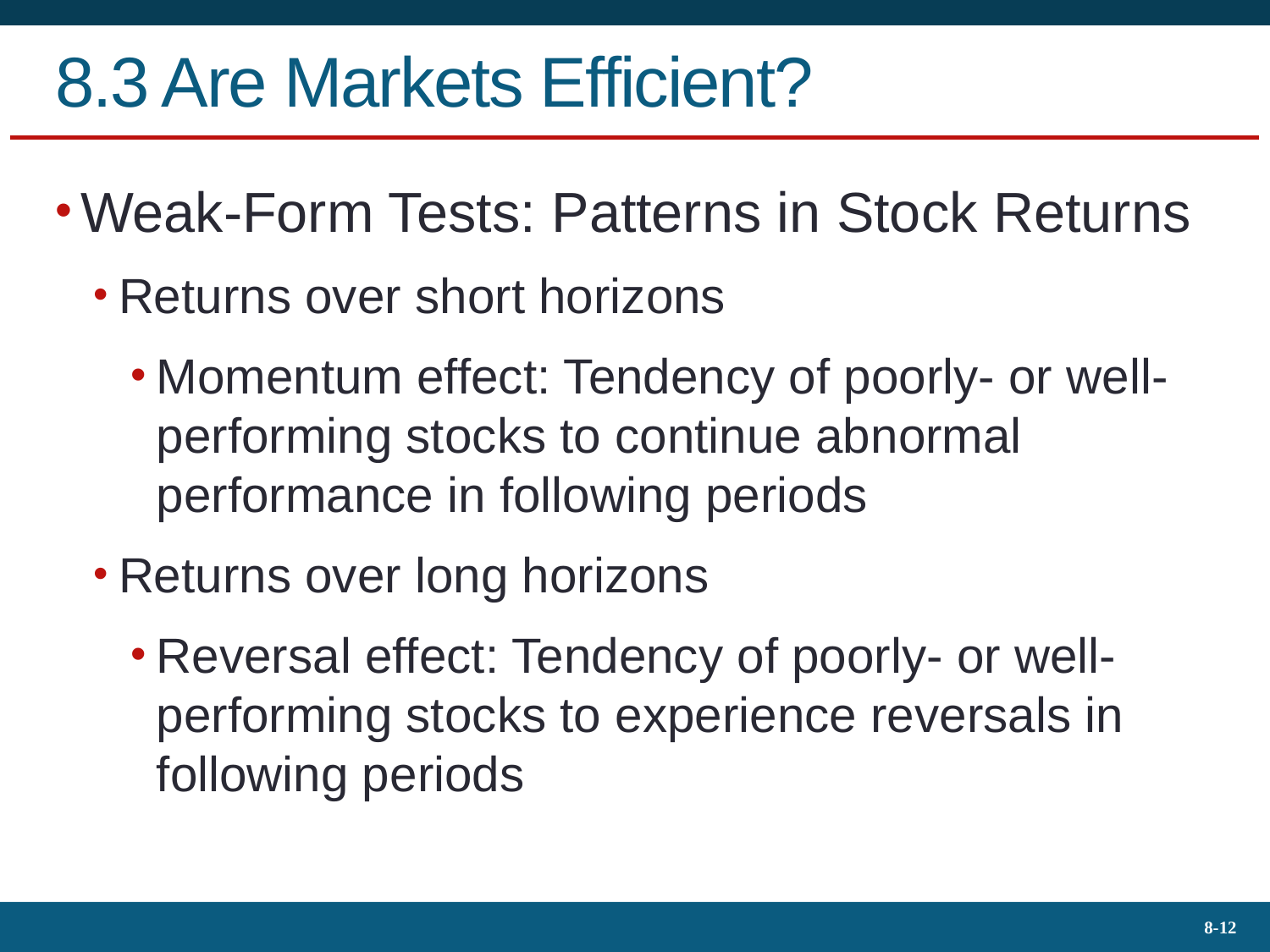

# 8.3 Are Markets Efficient?
Weak-Form Tests: Patterns in Stock Returns
Returns over short horizons
Momentum effect: Tendency of poorly- or well-performing stocks to continue abnormal performance in following periods
Returns over long horizons
Reversal effect: Tendency of poorly- or well-performing stocks to experience reversals in following periods